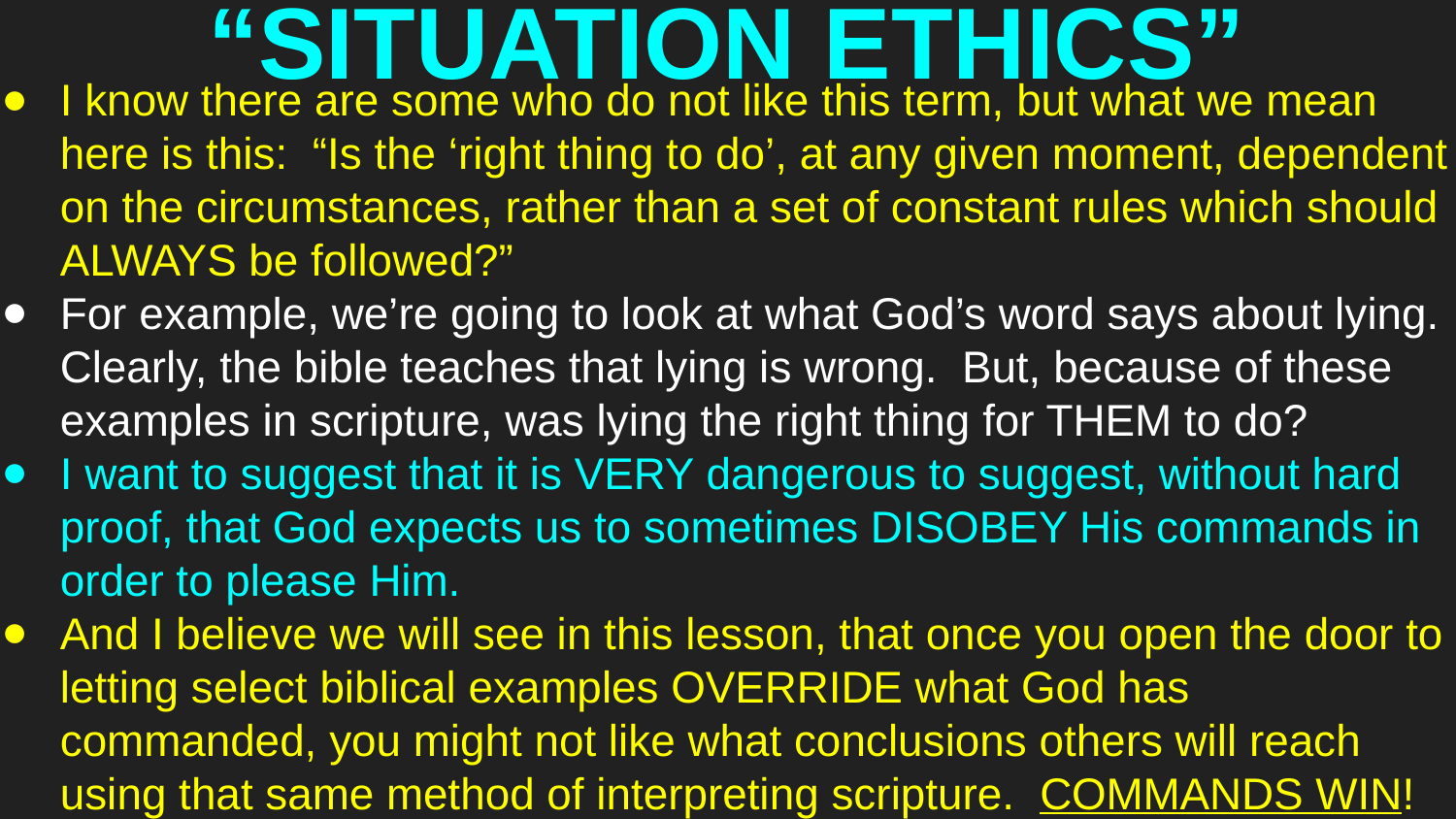

# “SITUATION ETHICS”
I know there are some who do not like this term, but what we mean here is this:  “Is the ‘right thing to do’, at any given moment, dependent on the circumstances, rather than a set of constant rules which should ALWAYS be followed?”
For example, we’re going to look at what God’s word says about lying.  Clearly, the bible teaches that lying is wrong.  But, because of these examples in scripture, was lying the right thing for THEM to do?
I want to suggest that it is VERY dangerous to suggest, without hard proof, that God expects us to sometimes DISOBEY His commands in order to please Him.
And I believe we will see in this lesson, that once you open the door to letting select biblical examples OVERRIDE what God has commanded, you might not like what conclusions others will reach using that same method of interpreting scripture.  COMMANDS WIN!